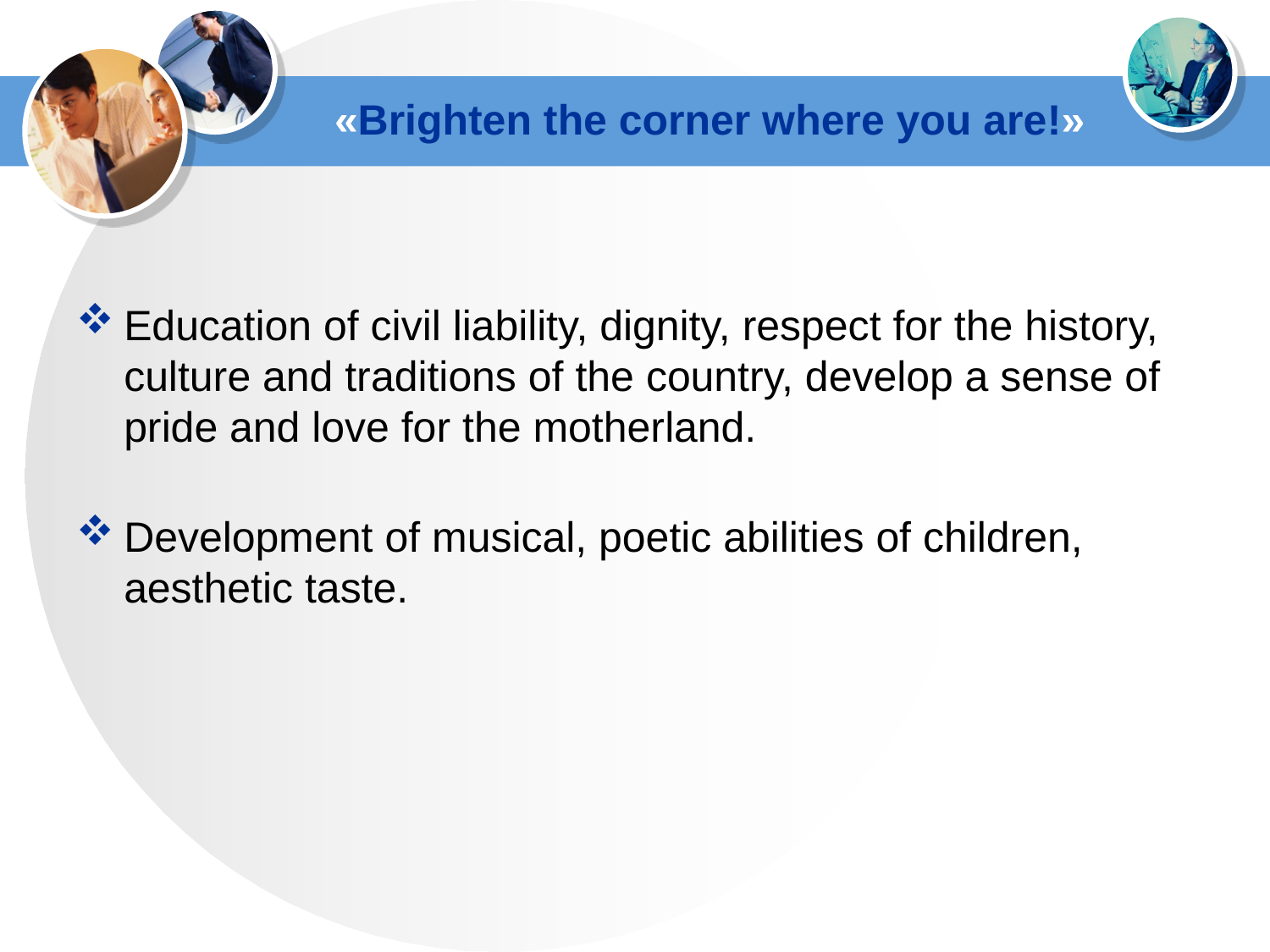

# «Brighten the corner where you are!»

Education of civil liability, dignity, respect for the history, culture and traditions of the country, develop a sense of pride and love for the motherland.
Development of musical, poetic abilities of children, aesthetic taste.